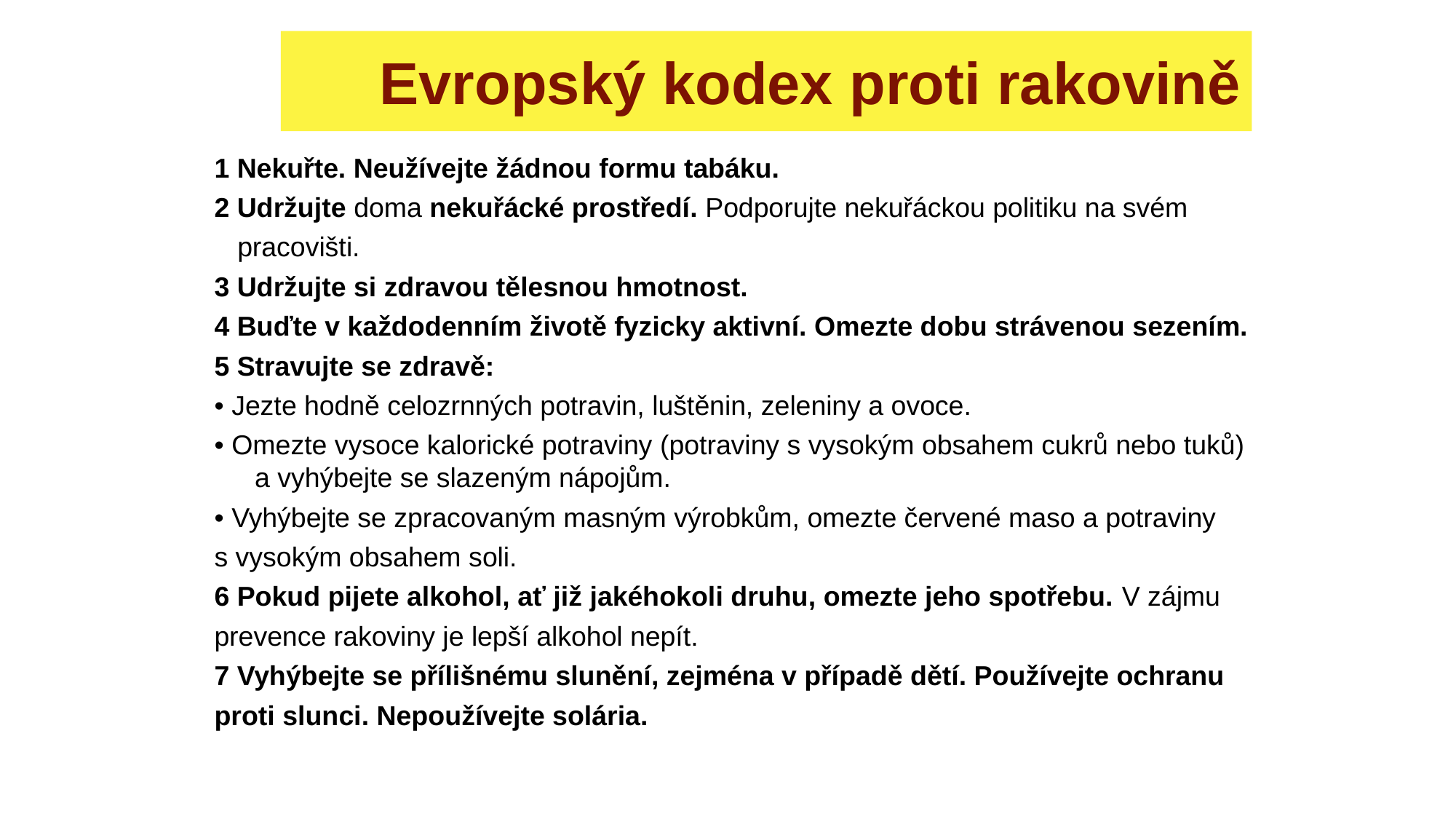

Evropský kodex proti rakovině
1 Nekuřte. Neužívejte žádnou formu tabáku.
2 Udržujte doma nekuřácké prostředí. Podporujte nekuřáckou politiku na svém
   pracovišti.
3 Udržujte si zdravou tělesnou hmotnost.
4 Buďte v každodenním životě fyzicky aktivní. Omezte dobu strávenou sezením.
5 Stravujte se zdravě:
• Jezte hodně celozrnných potravin, luštěnin, zeleniny a ovoce.
• Omezte vysoce kalorické potraviny (potraviny s vysokým obsahem cukrů nebo tuků) a vyhýbejte se slazeným nápojům.
• Vyhýbejte se zpracovaným masným výrobkům, omezte červené maso a potraviny
s vysokým obsahem soli.
6 Pokud pijete alkohol, ať již jakéhokoli druhu, omezte jeho spotřebu. V zájmu
prevence rakoviny je lepší alkohol nepít.
7 Vyhýbejte se přílišnému slunění, zejména v případě dětí. Používejte ochranu
proti slunci. Nepoužívejte solária.